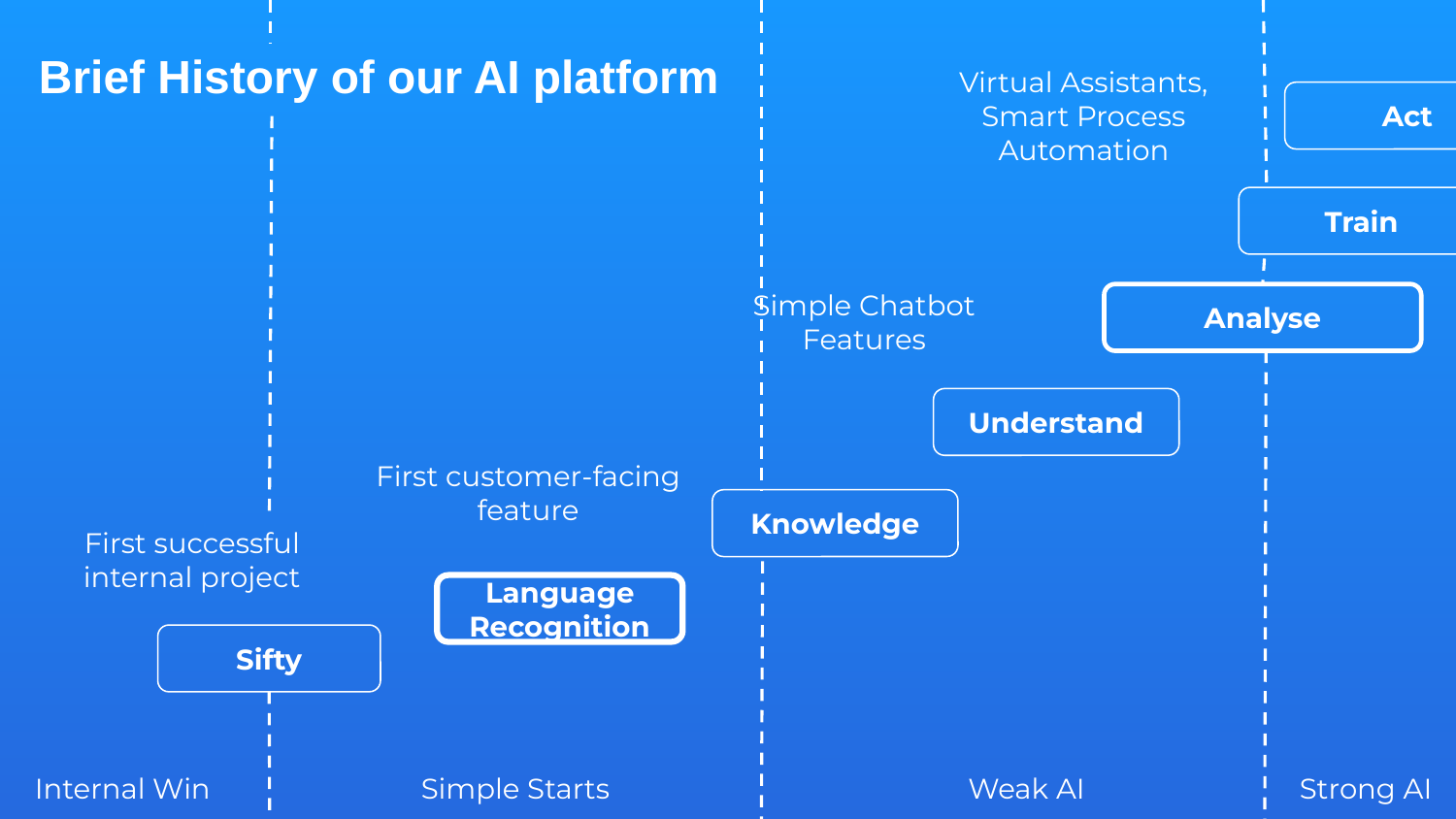

Brief History of our AI platform
Virtual Assistants, Smart Process Automation
Act
Train
Analyse
Simple Chatbot Features
Understand
First customer-facing feature
Knowledge
First successful internal project
Language Recognition
Sifty
Internal Win
Simple Starts
Weak AI
Strong AI